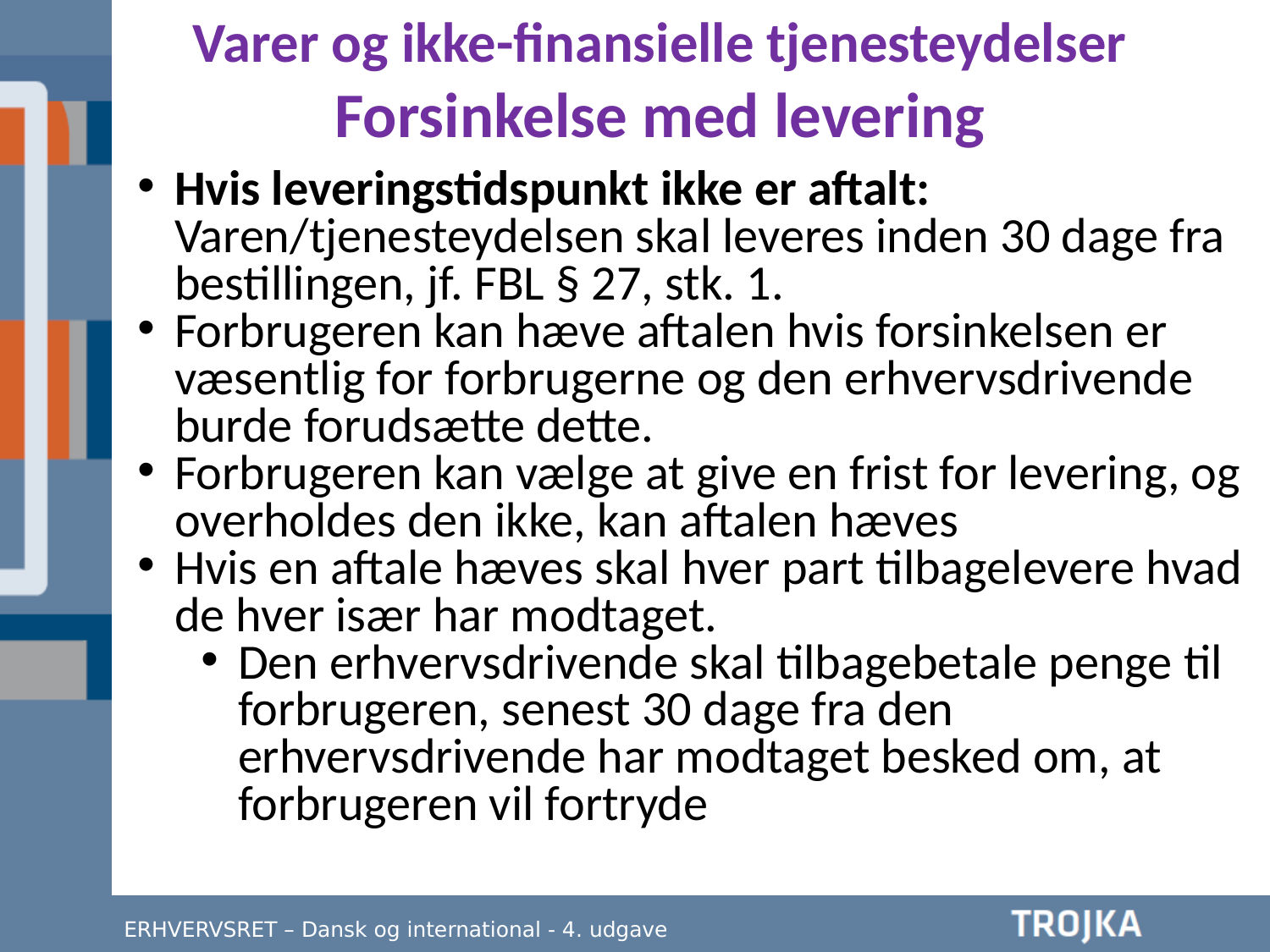

Varer og ikke-finansielle tjenesteydelser
Forsinkelse med levering
Hvis leveringstidspunkt ikke er aftalt: Varen/tjenesteydelsen skal leveres inden 30 dage fra bestillingen, jf. FBL § 27, stk. 1.
Forbrugeren kan hæve aftalen hvis forsinkelsen er væsentlig for forbrugerne og den erhvervsdrivende burde forudsætte dette.
Forbrugeren kan vælge at give en frist for levering, og overholdes den ikke, kan aftalen hæves
Hvis en aftale hæves skal hver part tilbagelevere hvad de hver især har modtaget.
Den erhvervsdrivende skal tilbagebetale penge til forbrugeren, senest 30 dage fra den erhvervsdrivende har modtaget besked om, at forbrugeren vil fortryde